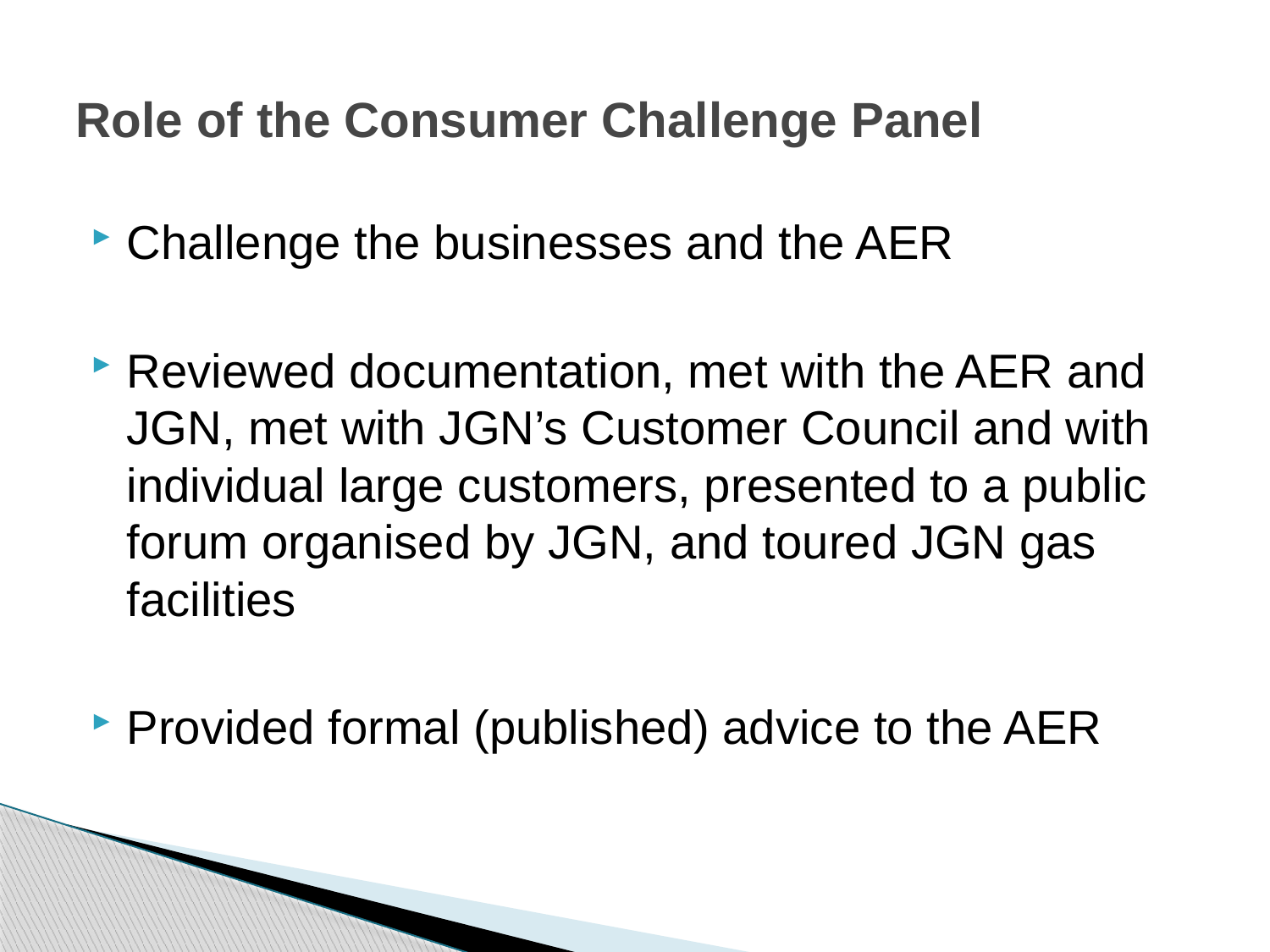

# Role of the Consumer Challenge Panel
Challenge the businesses and the AER

Reviewed documentation, met with the AER and JGN, met with JGN’s Customer Council and with individual large customers, presented to a public forum organised by JGN, and toured JGN gas facilities

Provided formal (published) advice to the AER